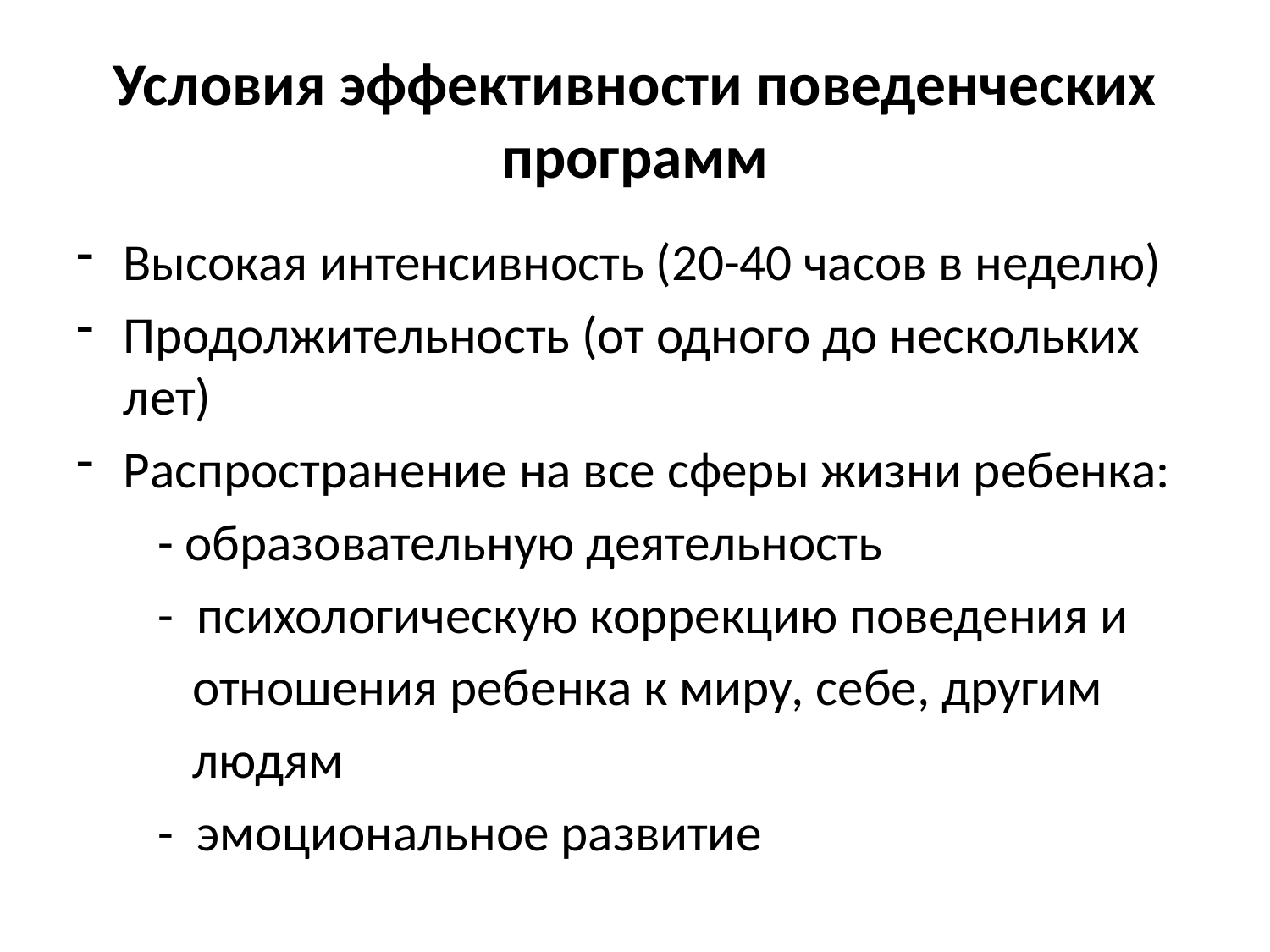

# Условия эффективности поведенческих программ
Высокая интенсивность (20-40 часов в неделю)
Продолжительность (от одного до нескольких лет)
Распространение на все сферы жизни ребенка:
       - образовательную деятельность
       -  психологическую коррекцию поведения и
          отношения ребенка к миру, себе, другим
          людям
       -  эмоциональное развитие